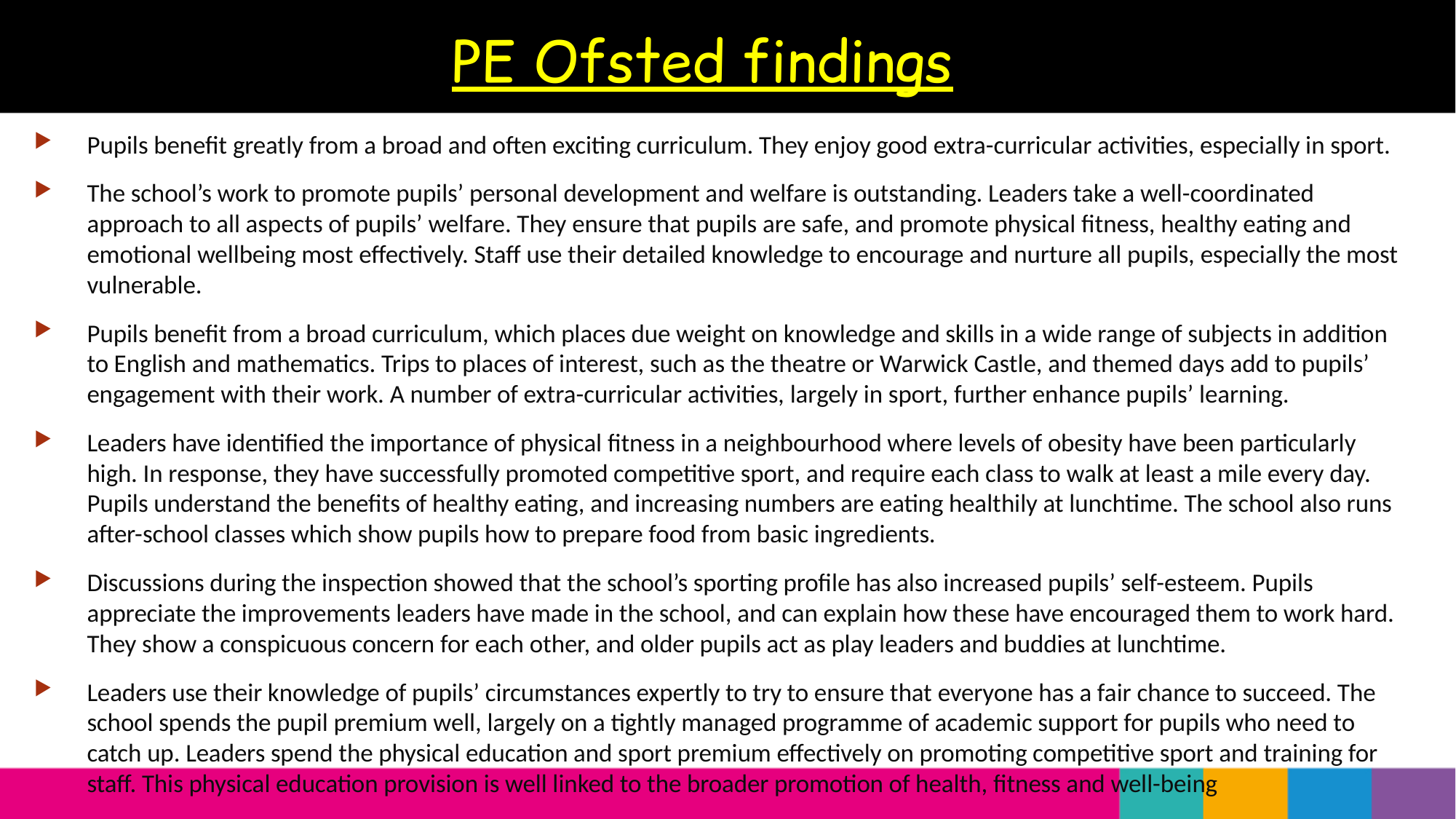

PE Ofsted findings
Pupils benefit greatly from a broad and often exciting curriculum. They enjoy good extra-curricular activities, especially in sport.
The school’s work to promote pupils’ personal development and welfare is outstanding. Leaders take a well-coordinated approach to all aspects of pupils’ welfare. They ensure that pupils are safe, and promote physical fitness, healthy eating and emotional wellbeing most effectively. Staff use their detailed knowledge to encourage and nurture all pupils, especially the most vulnerable.
Pupils benefit from a broad curriculum, which places due weight on knowledge and skills in a wide range of subjects in addition to English and mathematics. Trips to places of interest, such as the theatre or Warwick Castle, and themed days add to pupils’ engagement with their work. A number of extra-curricular activities, largely in sport, further enhance pupils’ learning.
Leaders have identified the importance of physical fitness in a neighbourhood where levels of obesity have been particularly high. In response, they have successfully promoted competitive sport, and require each class to walk at least a mile every day. Pupils understand the benefits of healthy eating, and increasing numbers are eating healthily at lunchtime. The school also runs after-school classes which show pupils how to prepare food from basic ingredients.
Discussions during the inspection showed that the school’s sporting profile has also increased pupils’ self-esteem. Pupils appreciate the improvements leaders have made in the school, and can explain how these have encouraged them to work hard. They show a conspicuous concern for each other, and older pupils act as play leaders and buddies at lunchtime.
Leaders use their knowledge of pupils’ circumstances expertly to try to ensure that everyone has a fair chance to succeed. The school spends the pupil premium well, largely on a tightly managed programme of academic support for pupils who need to catch up. Leaders spend the physical education and sport premium effectively on promoting competitive sport and training for staff. This physical education provision is well linked to the broader promotion of health, fitness and well-being